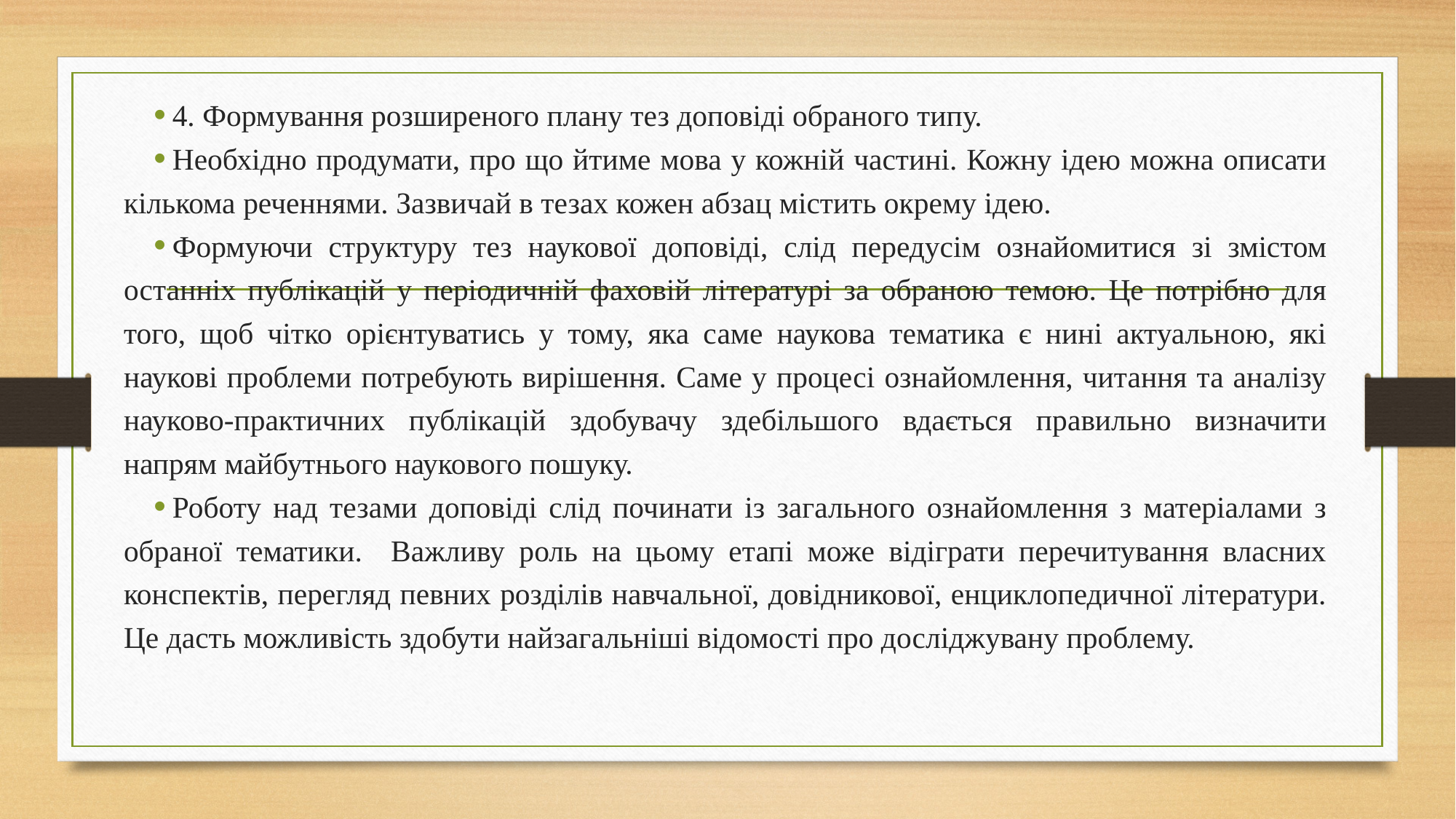

4. Формування розширеного плану тез доповіді обраного типу.
Необхідно продумати, про що йтиме мова у кожній частині. Кожну ідею можна описати кількома реченнями. Зазвичай в тезах кожен абзац містить окрему ідею.
Формуючи структуру тез наукової доповіді, слід передусім ознайомитися зі змістом останніх публікацій у періодичній фаховій літературі за обраною темою. Це потрібно для того, щоб чітко орієнтуватись у тому, яка саме наукова тематика є нині актуальною, які наукові проблеми потребують вирішення. Саме у процесі ознайомлення, читання та аналізу науково-практичних публікацій здобувачу здебільшого вдається правильно визначити напрям майбутнього наукового пошуку.
Роботу над тезами доповіді слід починати із загального ознайомлення з матеріалами з обраної тематики.  Важливу роль на цьому етапі може відіграти перечитування власних конспектів, перегляд певних розділів навчальної, довідникової, енциклопедичної літератури. Це дасть можливість здобути найзагальніші відомості про досліджувану проблему.